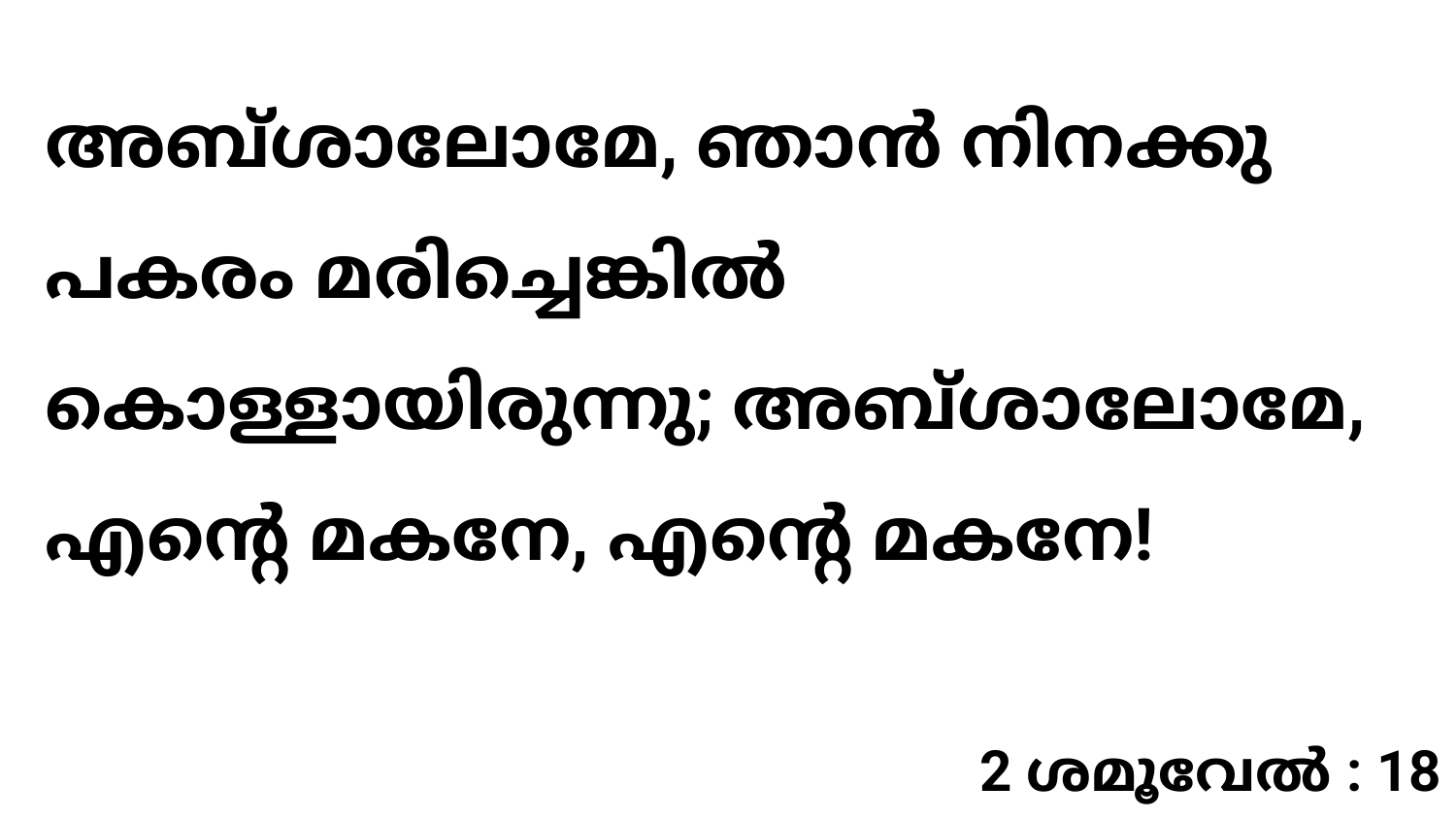

അബ്ശാലോമേ, ഞാൻ നിനക്കു പകരം മരിച്ചെങ്കിൽ കൊള്ളായിരുന്നു; അബ്ശാലോമേ, എന്റെ മകനേ, എന്റെ മകനേ!
2 ശമൂവേൽ : 18